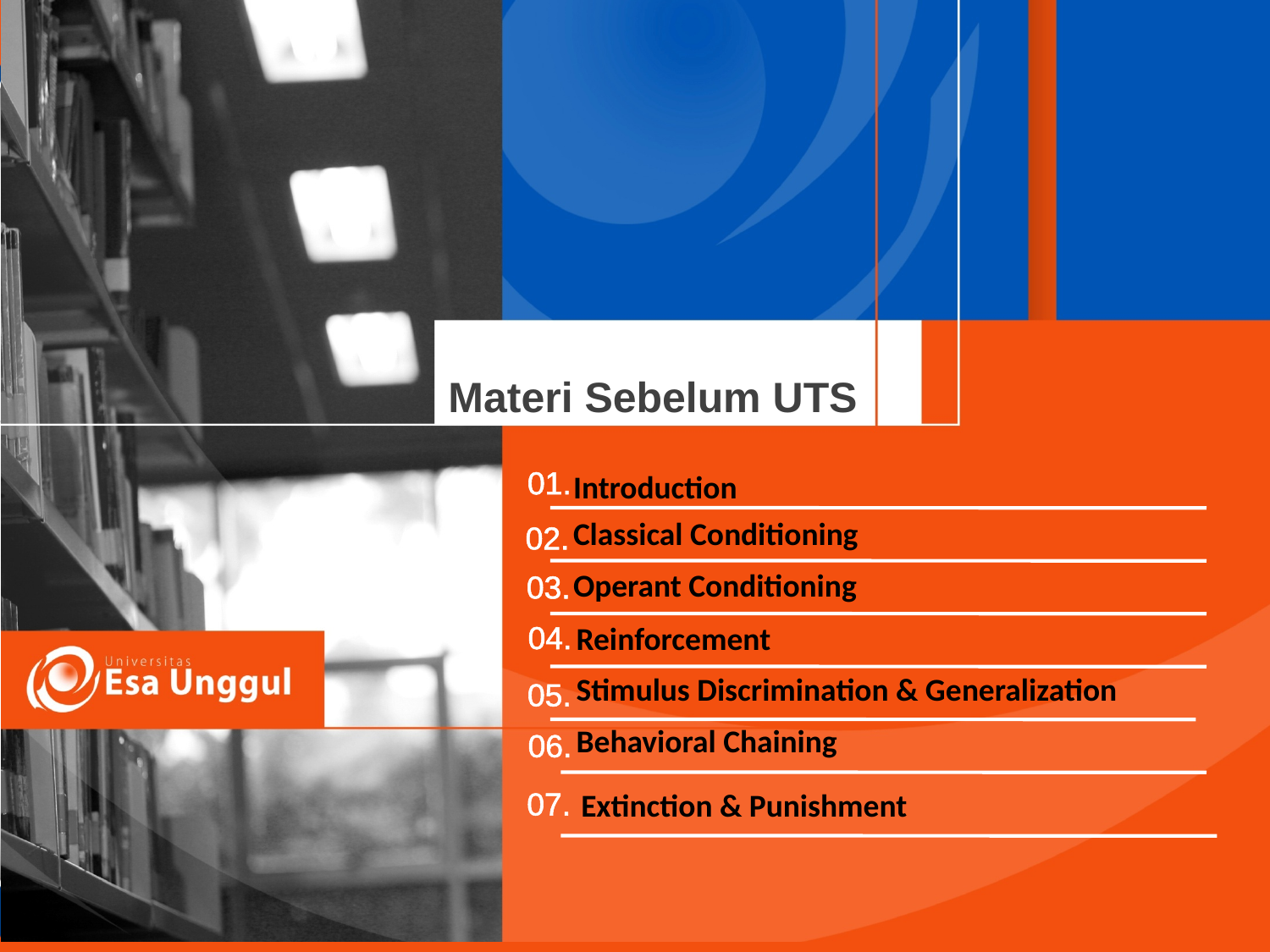

Introduction
Classical Conditioning
Operant Conditioning
Reinforcement
Stimulus Discrimination & Generalization
Behavioral Chaining
Extinction & Punishment